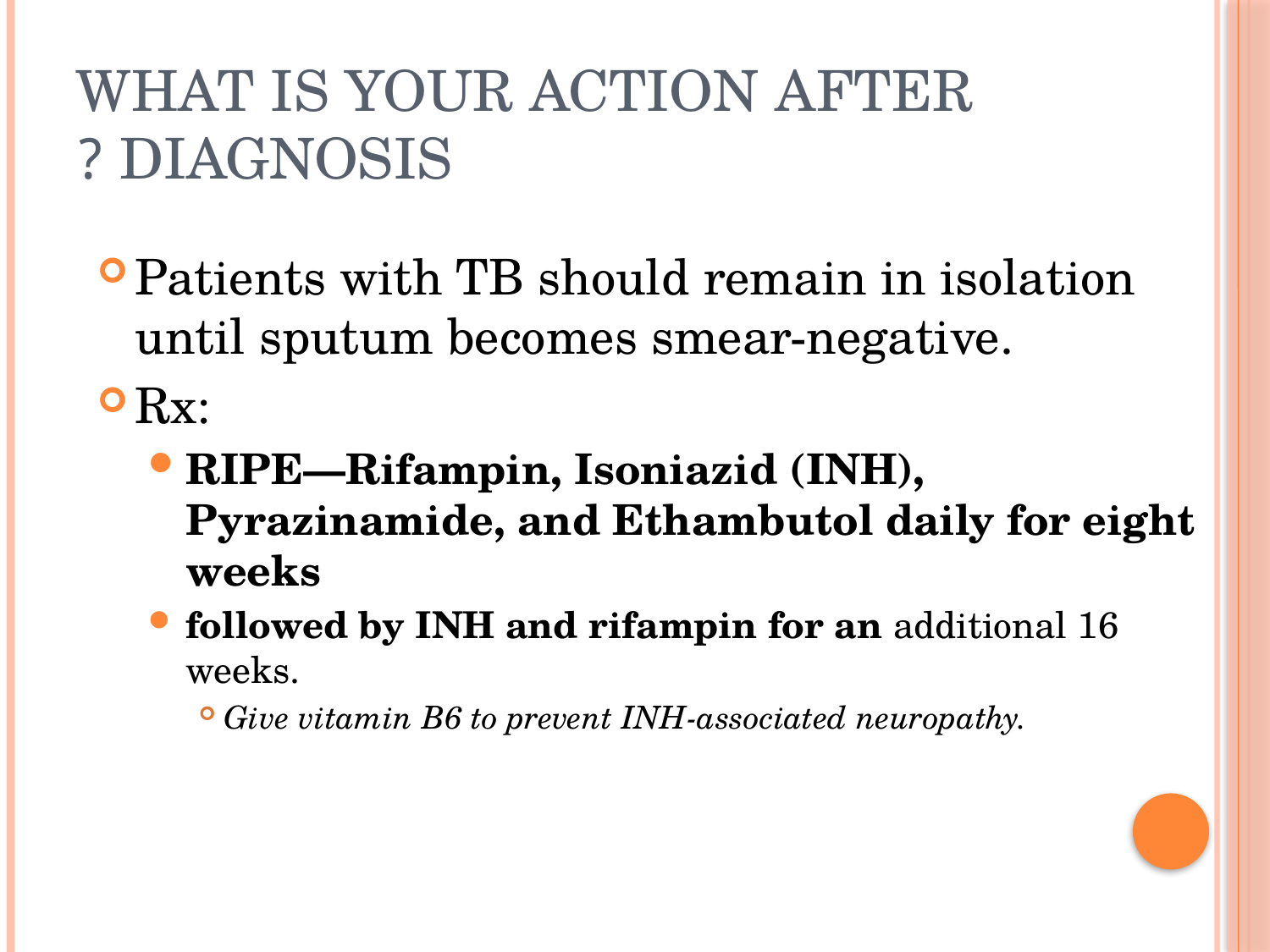

# What is your action after diagnosis ?

Patients with TB should remain in isolation until sputum becomes smear-negative.
Rx:
RIPE—Rifampin, Isoniazid (INH), Pyrazinamide, and Ethambutol daily for eight weeks
followed by INH and rifampin for an additional 16 weeks.
Give vitamin B6 to prevent INH-associated neuropathy.